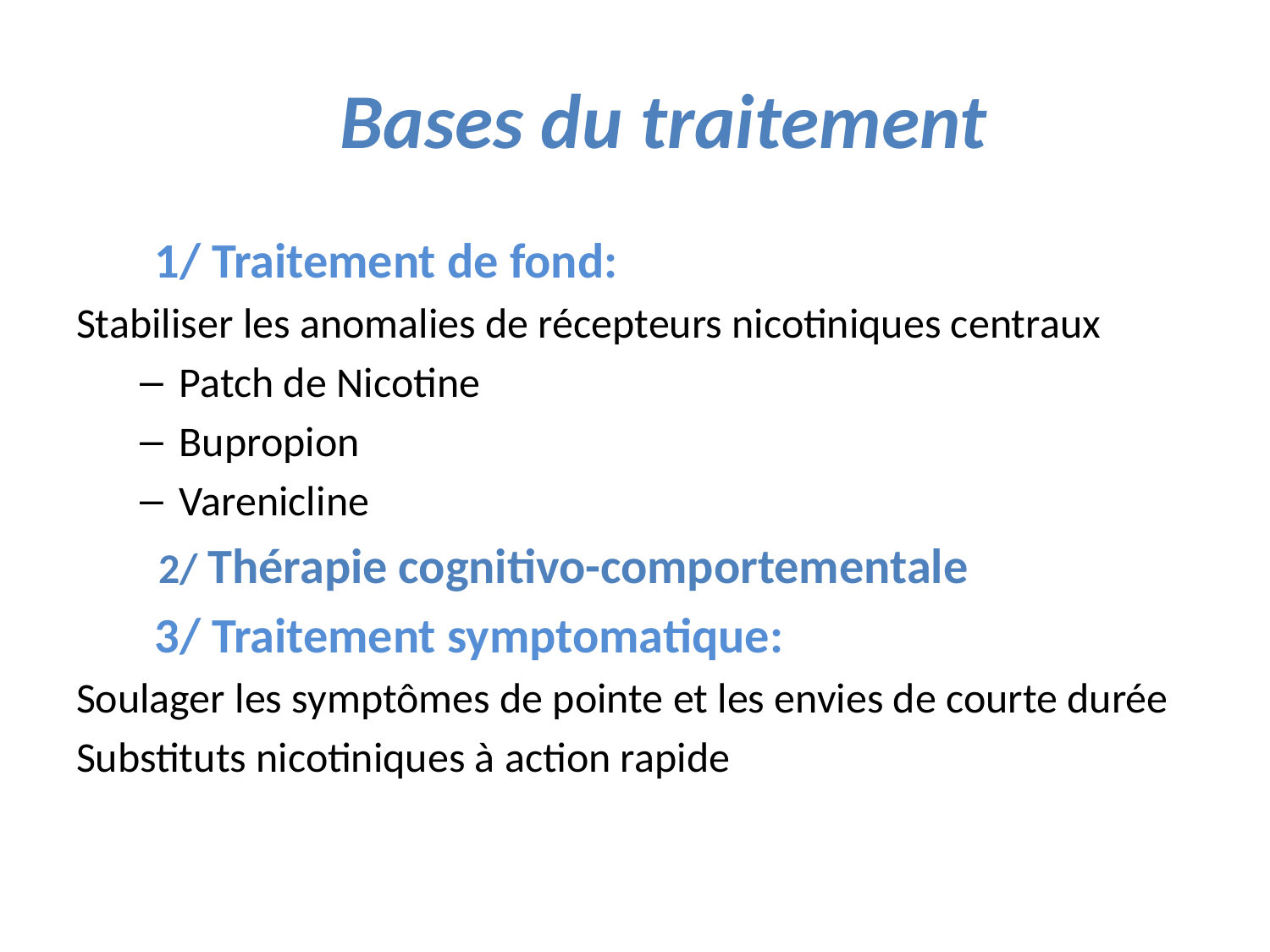

# Bases du traitement
       1/ Traitement de fond:
Stabiliser les anomalies de récepteurs nicotiniques centraux
Patch de Nicotine
Bupropion
Varenicline
  2/ Thérapie cognitivo-comportementale
       3/ Traitement symptomatique:
Soulager les symptômes de pointe et les envies de courte durée
Substituts nicotiniques à action rapide